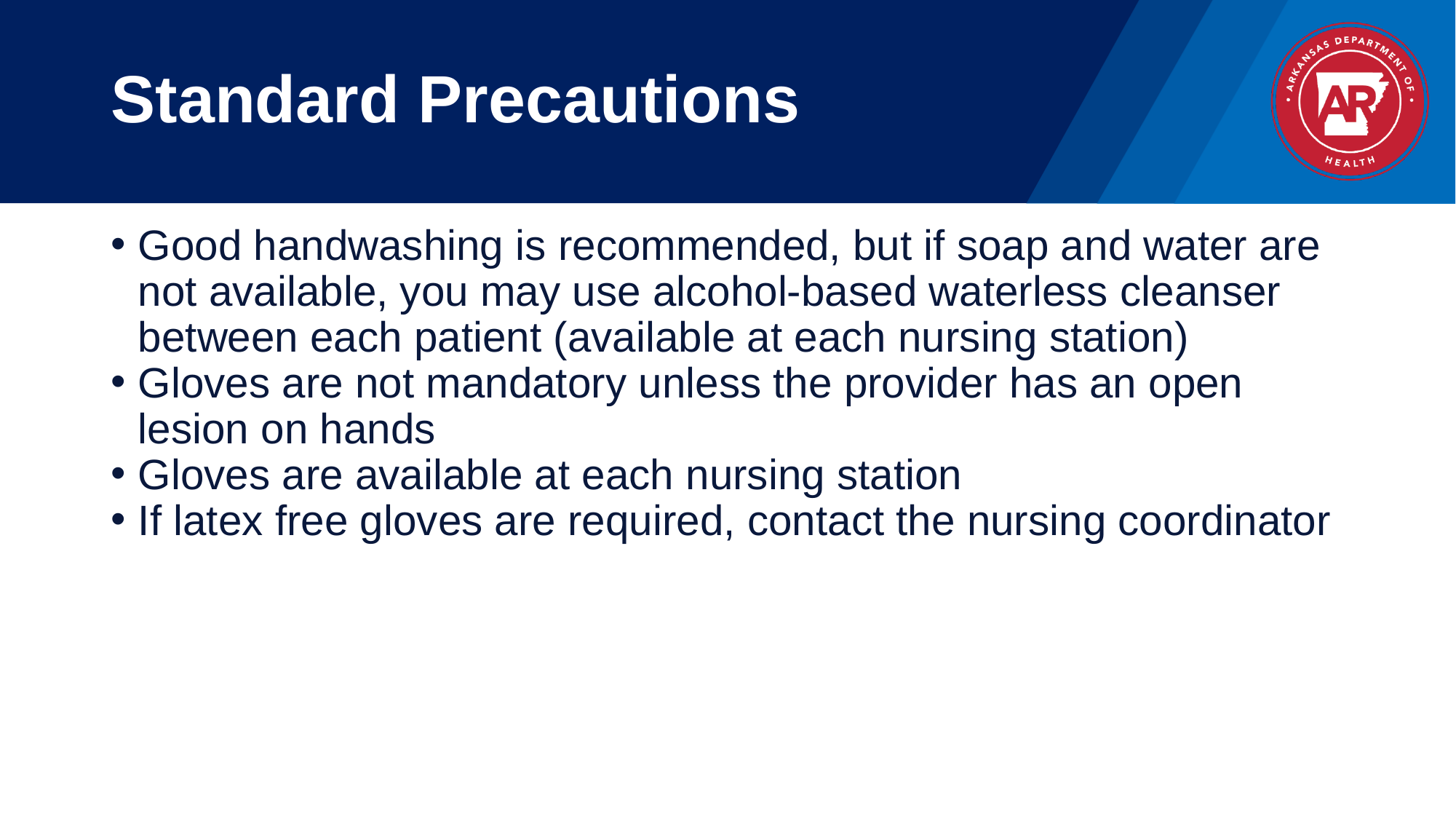

# Standard Precautions
Good handwashing is recommended, but if soap and water are not available, you may use alcohol-based waterless cleanser between each patient (available at each nursing station)
Gloves are not mandatory unless the provider has an open lesion on hands
Gloves are available at each nursing station
If latex free gloves are required, contact the nursing coordinator